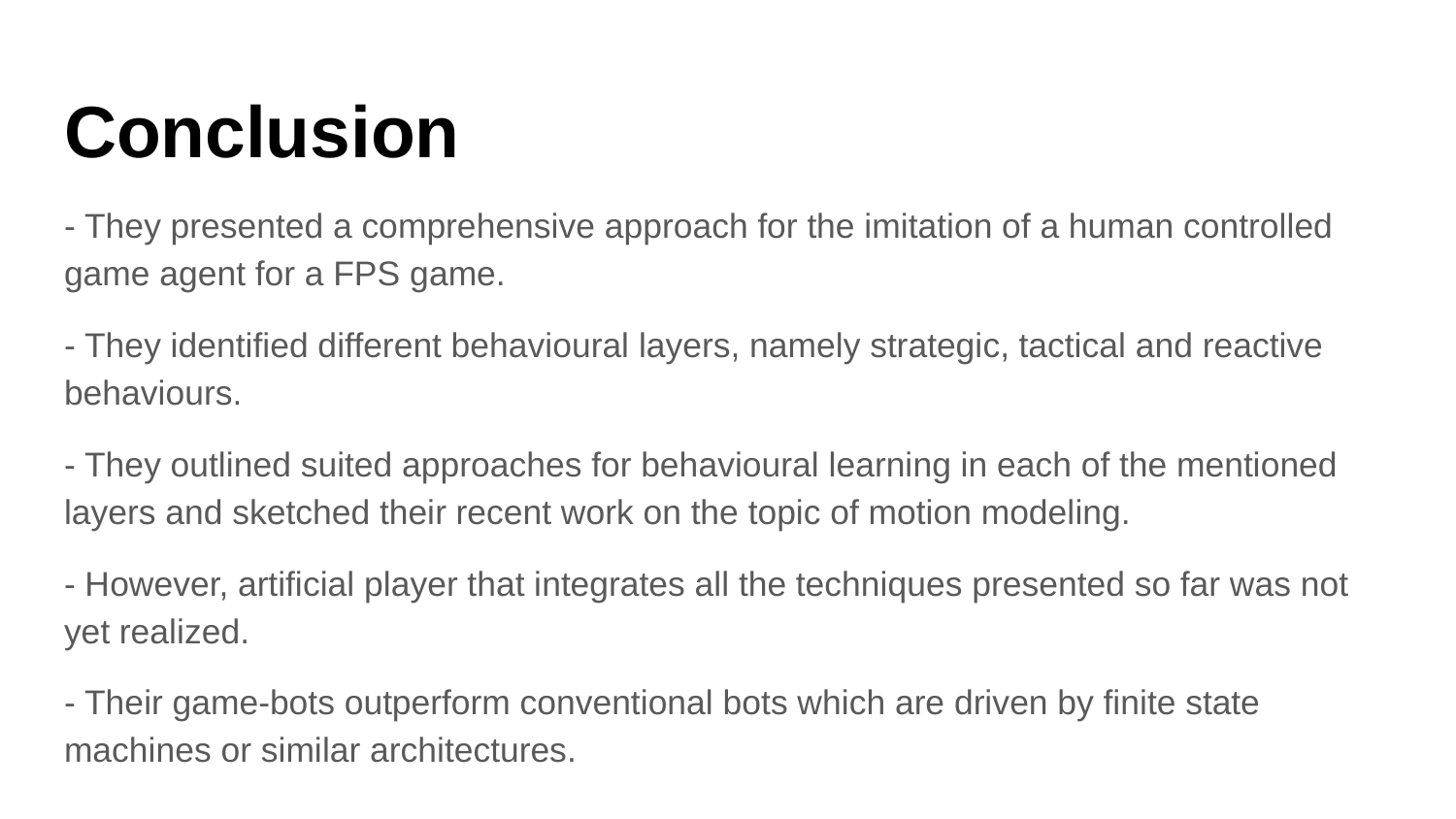

# Conclusion
- They presented a comprehensive approach for the imitation of a human controlled game agent for a FPS game.
- They identified different behavioural layers, namely strategic, tactical and reactive behaviours.
- They outlined suited approaches for behavioural learning in each of the mentioned layers and sketched their recent work on the topic of motion modeling.
- However, artificial player that integrates all the techniques presented so far was not yet realized.
- Their game-bots outperform conventional bots which are driven by finite state machines or similar architectures.